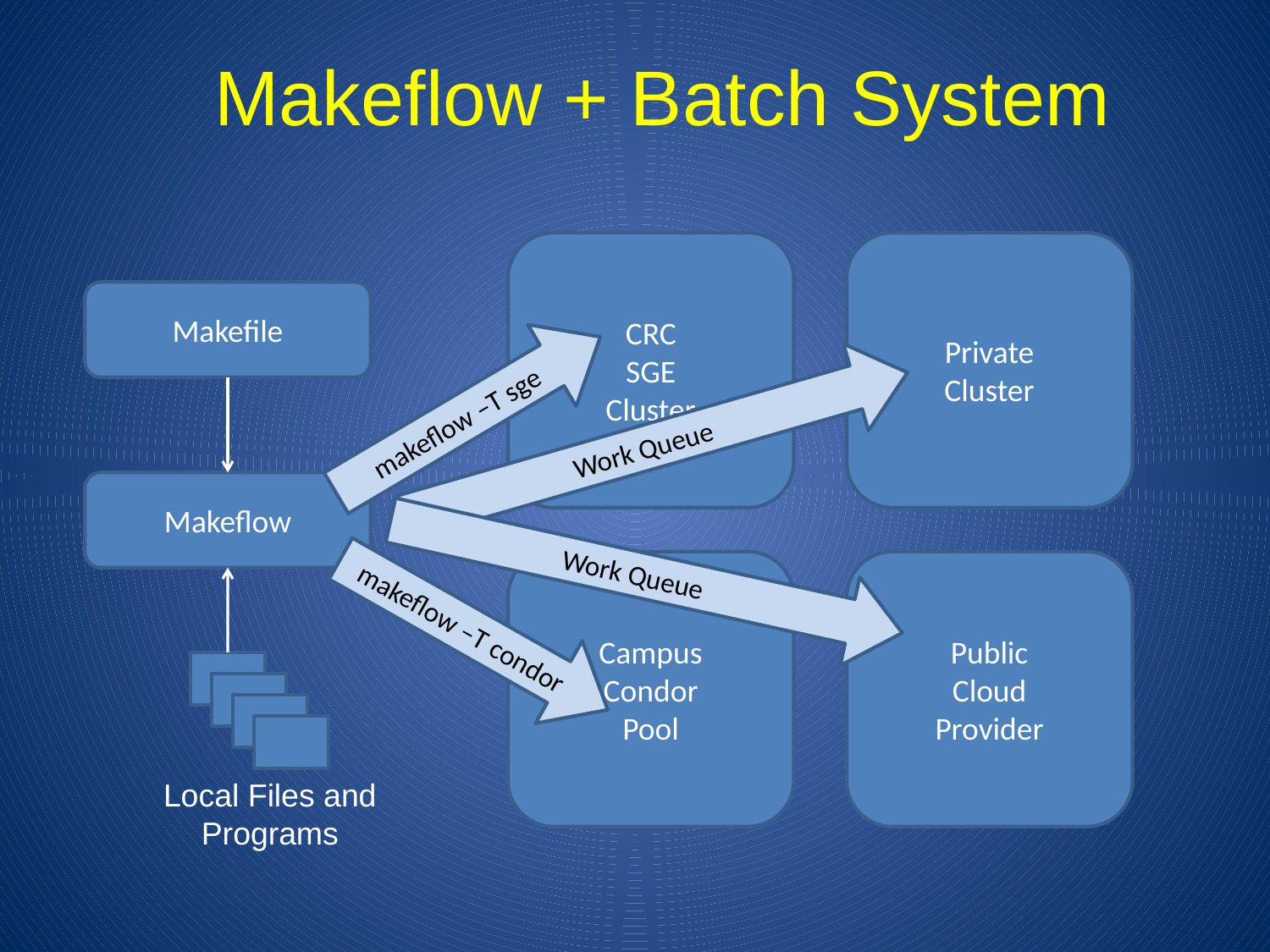

Makeflow + Batch System
CRC
SGE
Cluster
Private
Cluster
Makefile
makeflow –T sge
Work Queue
Makeflow
Work Queue
Campus
Condor
Pool
Public
Cloud
Provider
makeflow –T condor

Local Files and Programs